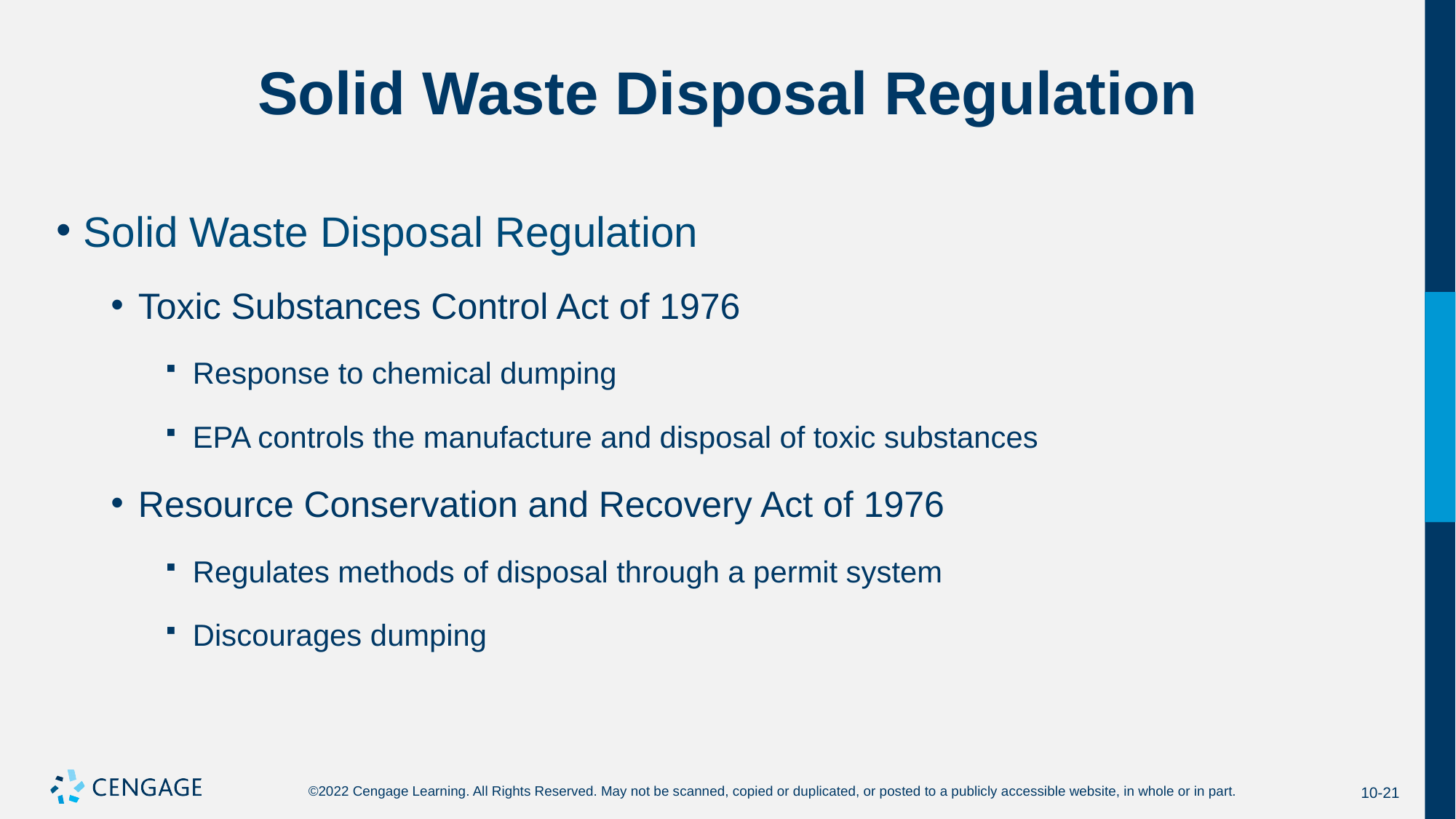

# Solid Waste Disposal Regulation
Solid Waste Disposal Regulation
Toxic Substances Control Act of 1976
Response to chemical dumping
EPA controls the manufacture and disposal of toxic substances
Resource Conservation and Recovery Act of 1976
Regulates methods of disposal through a permit system
Discourages dumping